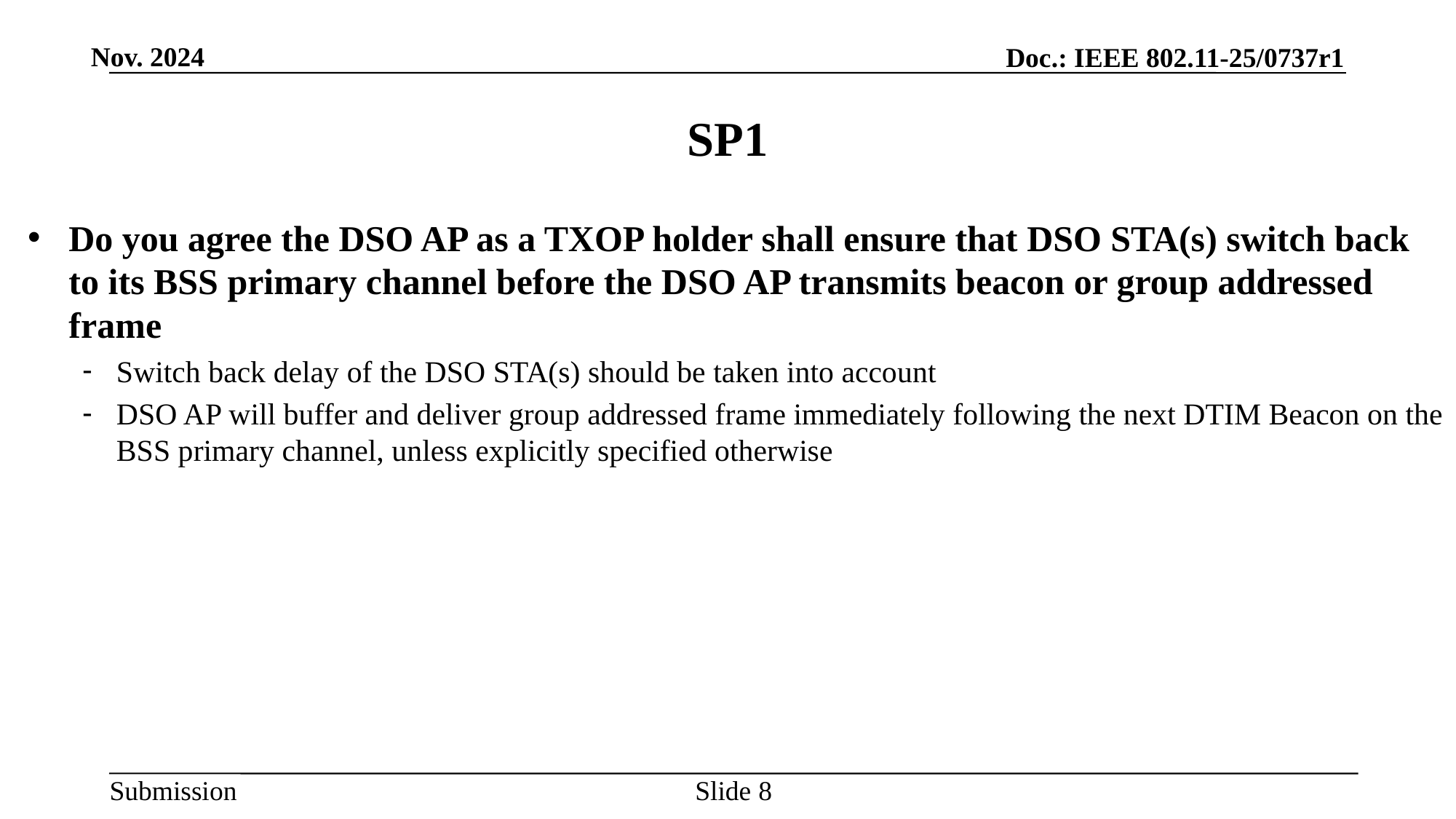

# SP1
Do you agree the DSO AP as a TXOP holder shall ensure that DSO STA(s) switch back to its BSS primary channel before the DSO AP transmits beacon or group addressed frame
Switch back delay of the DSO STA(s) should be taken into account
DSO AP will buffer and deliver group addressed frame immediately following the next DTIM Beacon on the BSS primary channel, unless explicitly specified otherwise

Slide 8